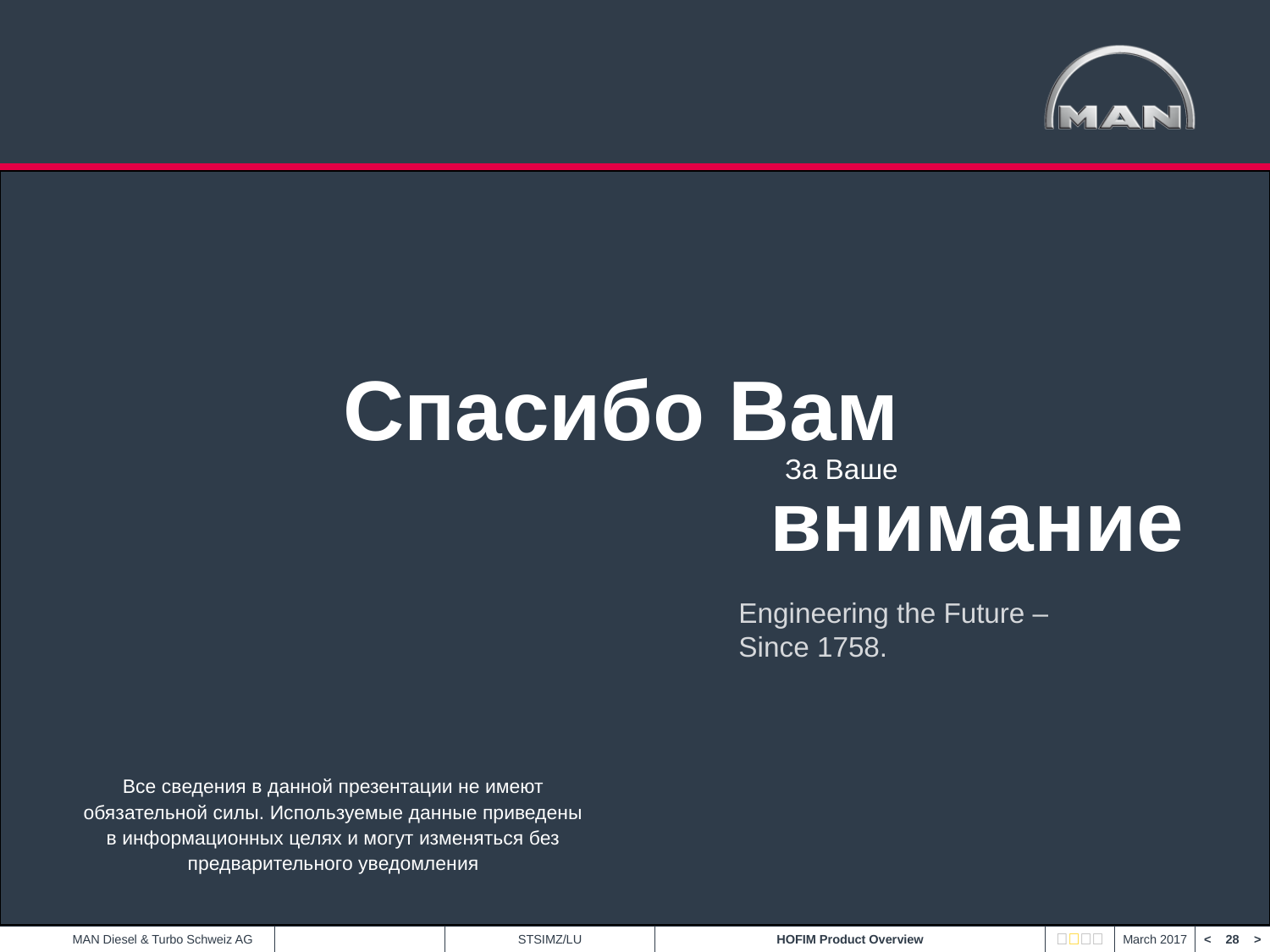

Спасибо Вам
За Ваше
внимание
MAN Turbo

Engineering the future –
since 1758.

Engineering the Future –
Since 1758.
Все сведения в данной презентации не имеют обязательной силы. Используемые данные приведены в информационных целях и могут изменяться без предварительного уведомления